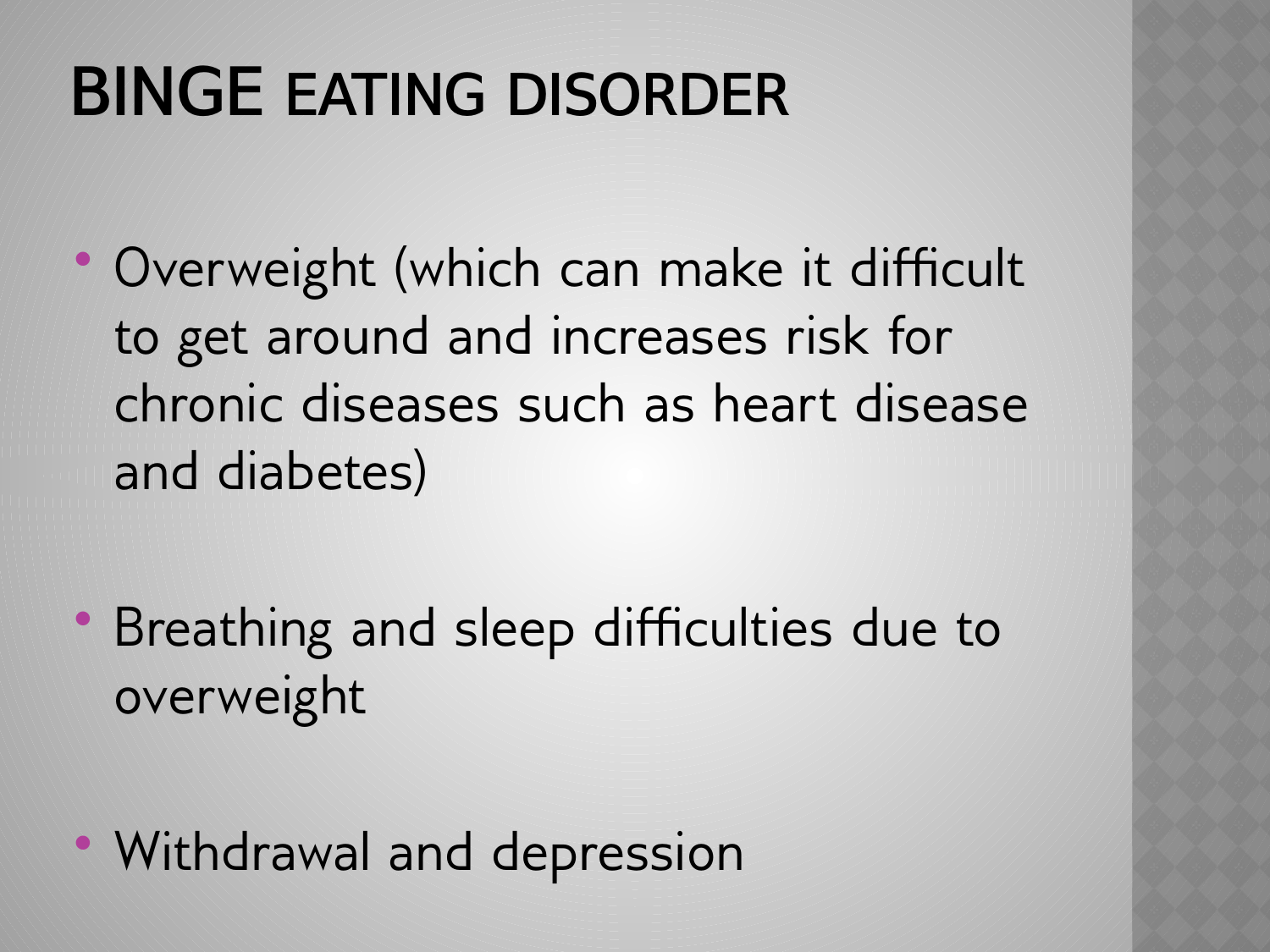

# Binge Eating Disorder
Overweight (which can make it difficult to get around and increases risk for chronic diseases such as heart disease and diabetes)

Breathing and sleep difficulties due to overweight

Withdrawal and depression